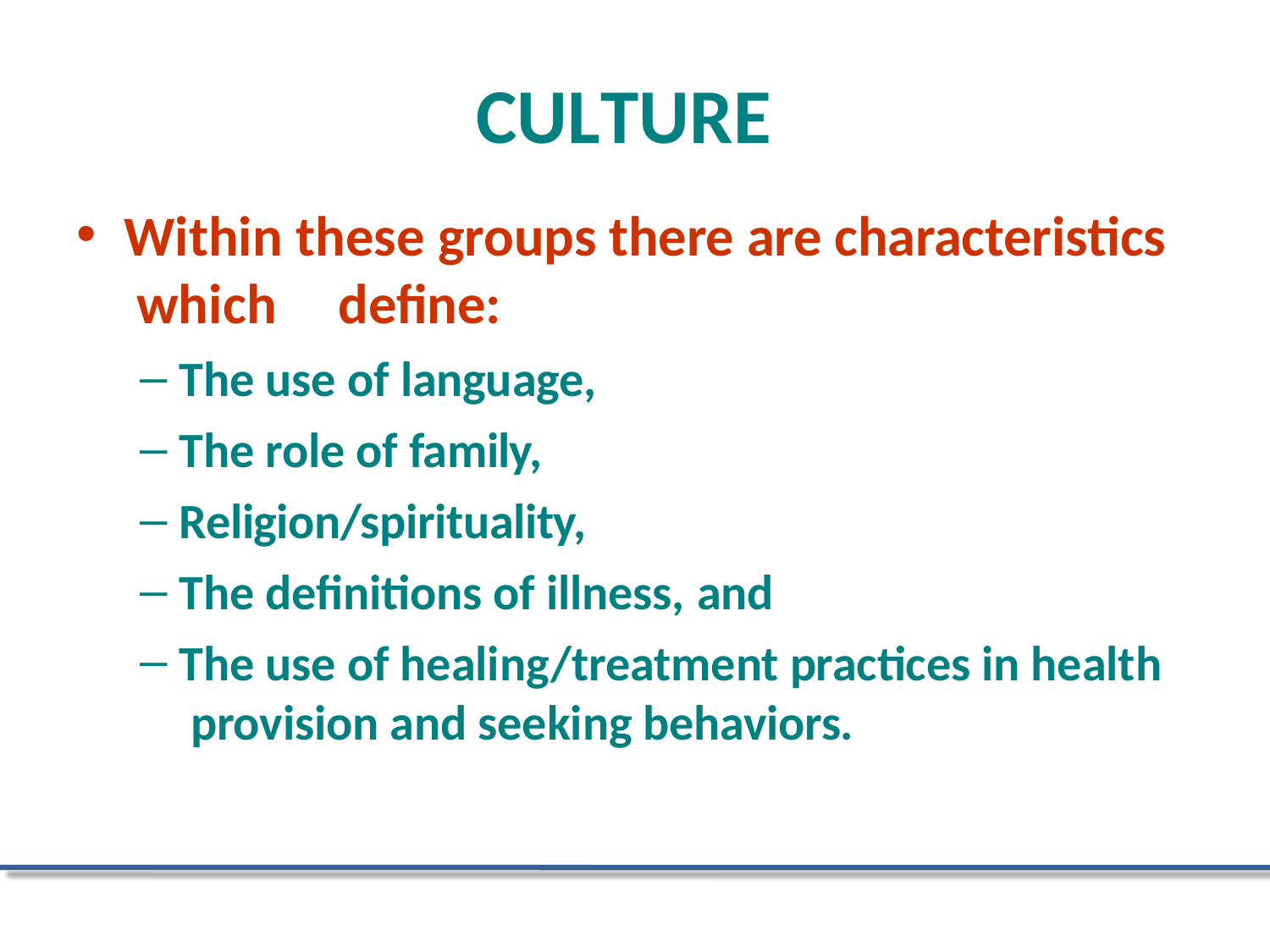

# CULTURE
Within these groups there are characteristics  which	define:
The use of language,
The role of family,
Religion/spirituality,
The definitions of illness, and
The use of healing/treatment practices in health  provision and seeking behaviors.